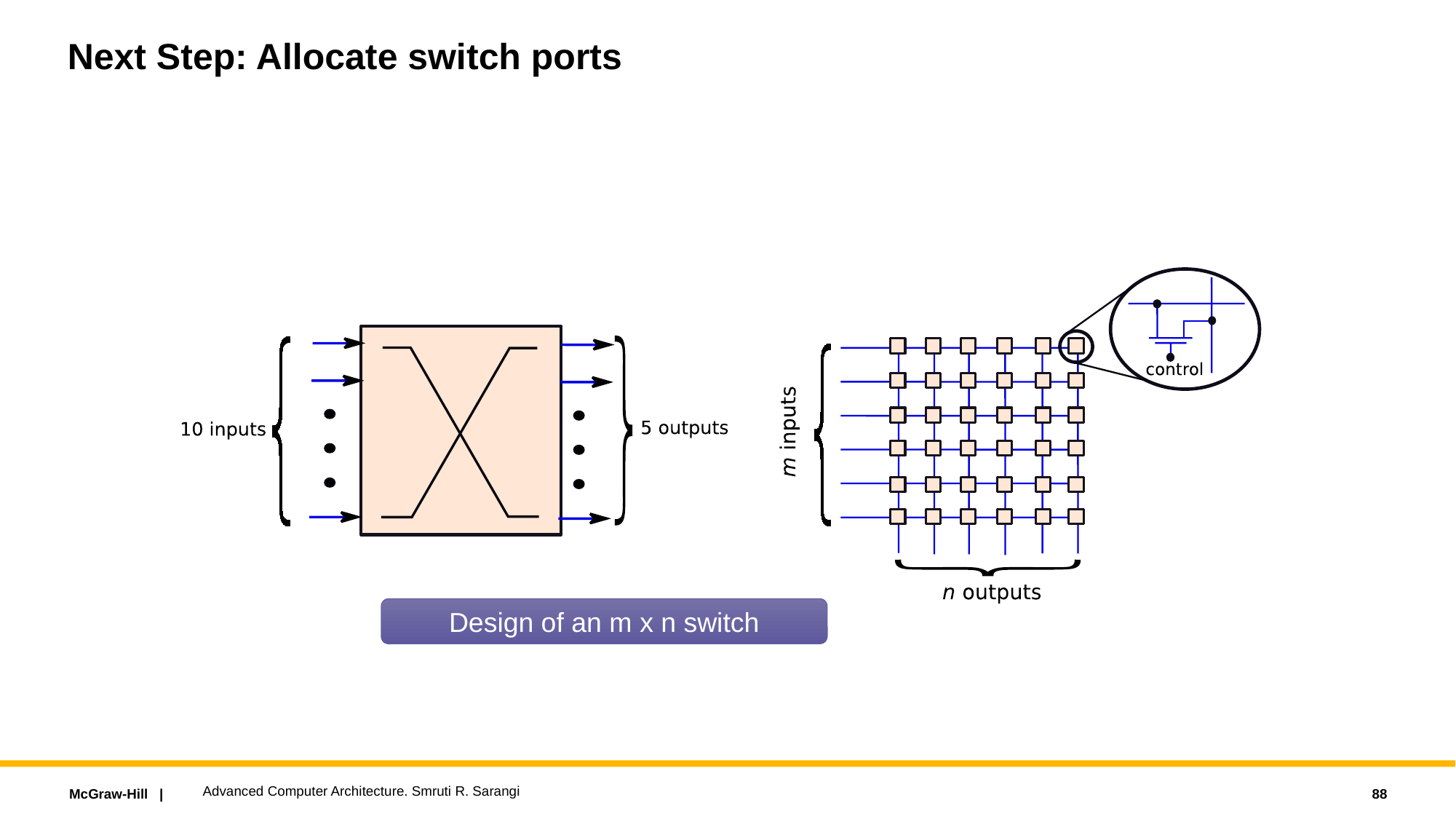

# Next Step: Allocate switch ports

Design of an m x n switch
Advanced Computer Architecture. Smruti R. Sarangi
88